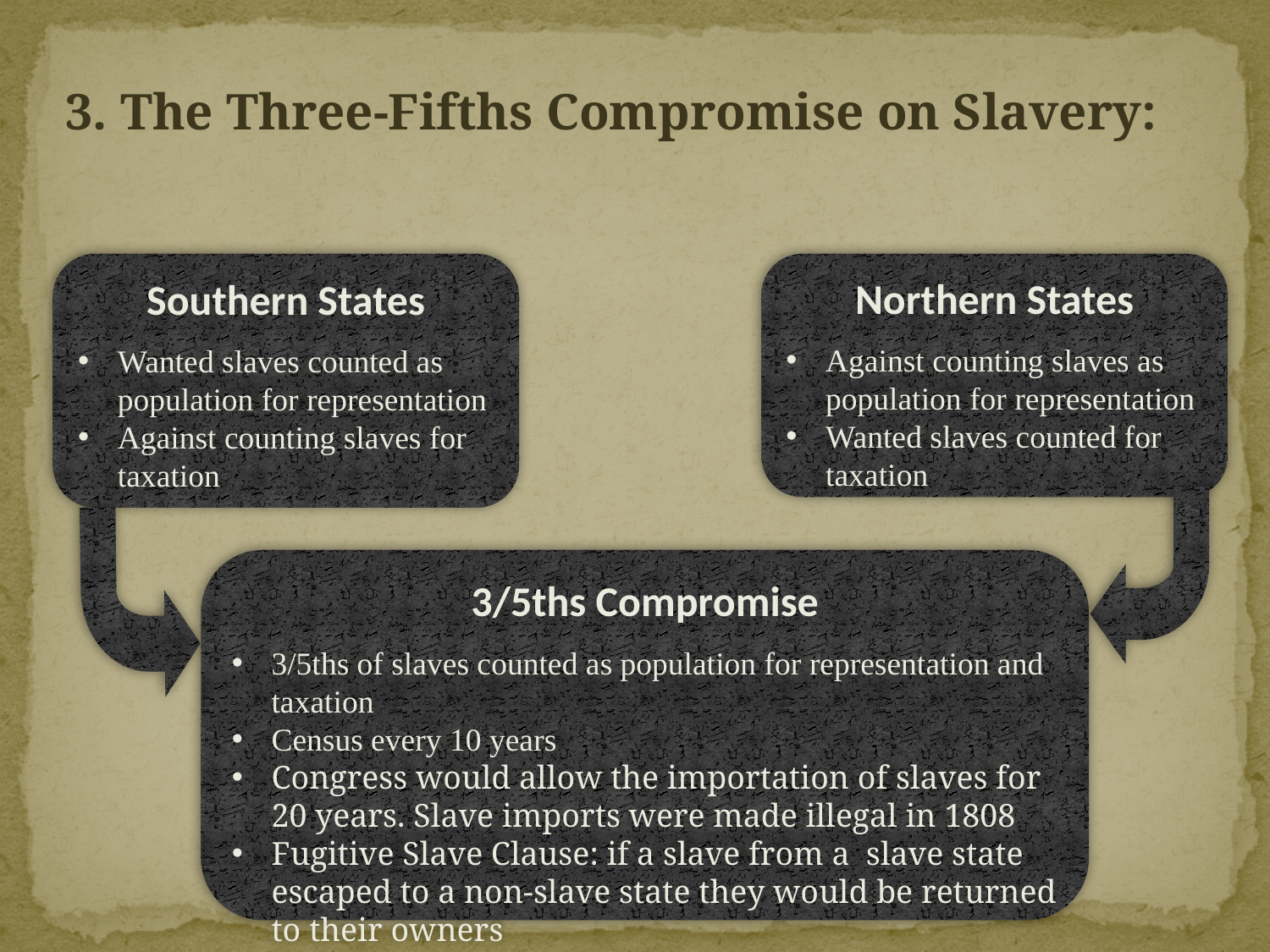

3. The Three-Fifths Compromise on Slavery:

Southern States
Wanted slaves counted as population for representation
Against counting slaves for taxation
Northern States
Against counting slaves as population for representation
Wanted slaves counted for taxation

3/5ths Compromise
3/5ths of slaves counted as population for representation and taxation
Census every 10 years
Congress would allow the importation of slaves for 20 years. Slave imports were made illegal in 1808
Fugitive Slave Clause: if a slave from a  slave state escaped to a non-slave state they would be returned to their owners